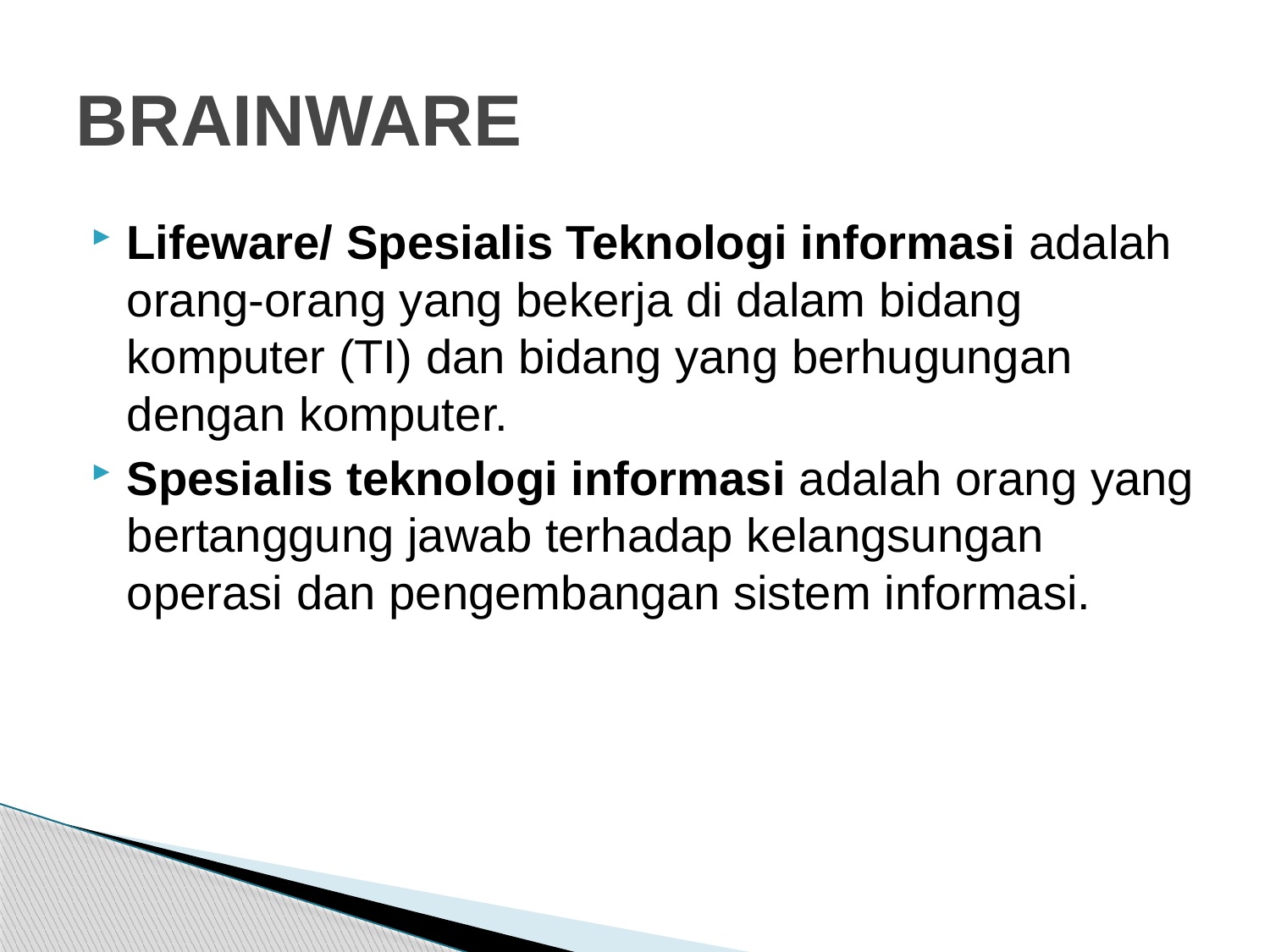

# BRAINWARE
Lifeware/ Spesialis Teknologi informasi adalah orang-orang yang bekerja di dalam bidang komputer (TI) dan bidang yang berhugungan dengan komputer.
Spesialis teknologi informasi adalah orang yang bertanggung jawab terhadap kelangsungan operasi dan pengembangan sistem informasi.